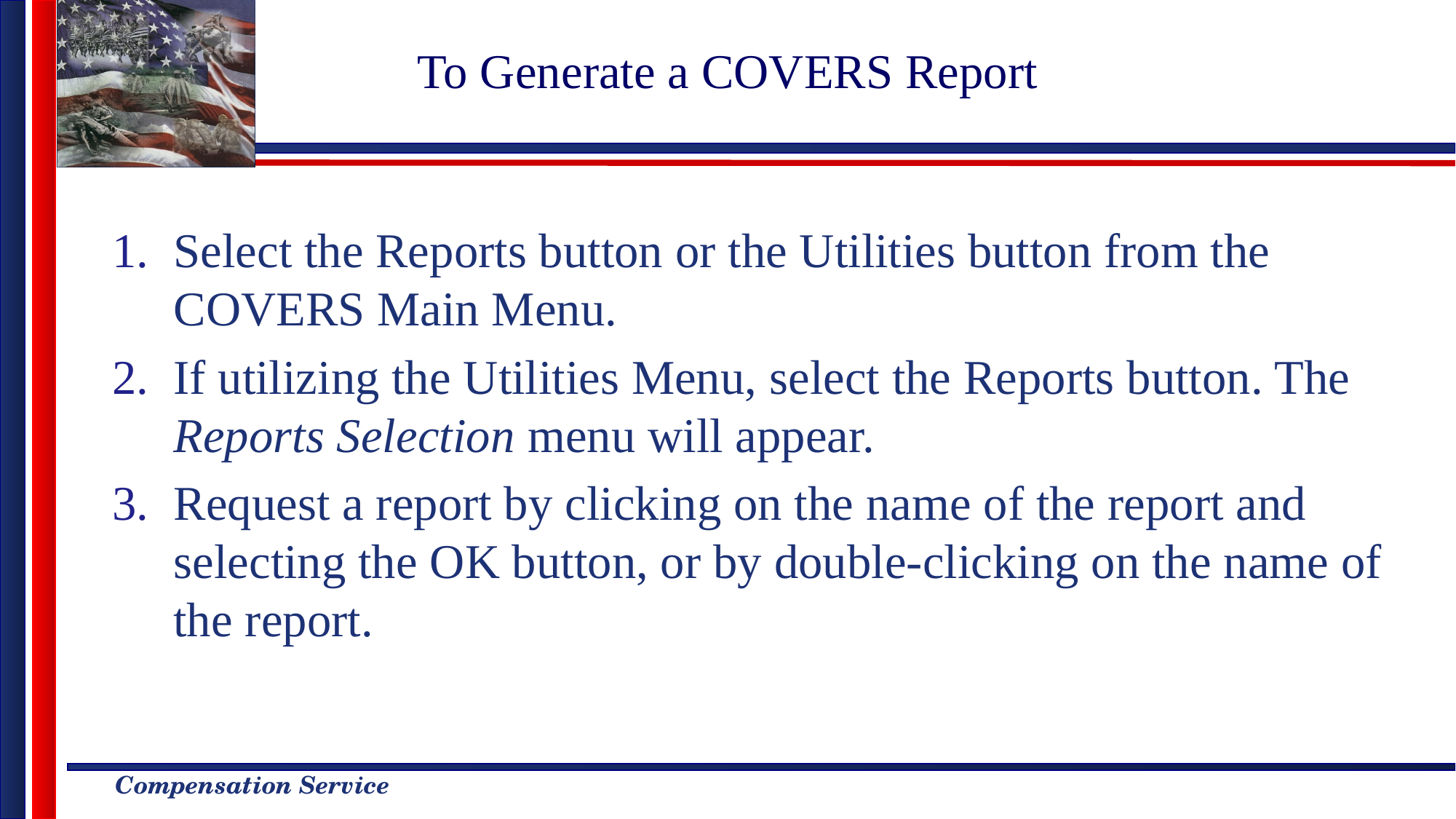

# To Generate a COVERS Report
Select the Reports button or the Utilities button from the COVERS Main Menu.
If utilizing the Utilities Menu, select the Reports button. The Reports Selection menu will appear.
Request a report by clicking on the name of the report and selecting the OK button, or by double-clicking on the name of the report.